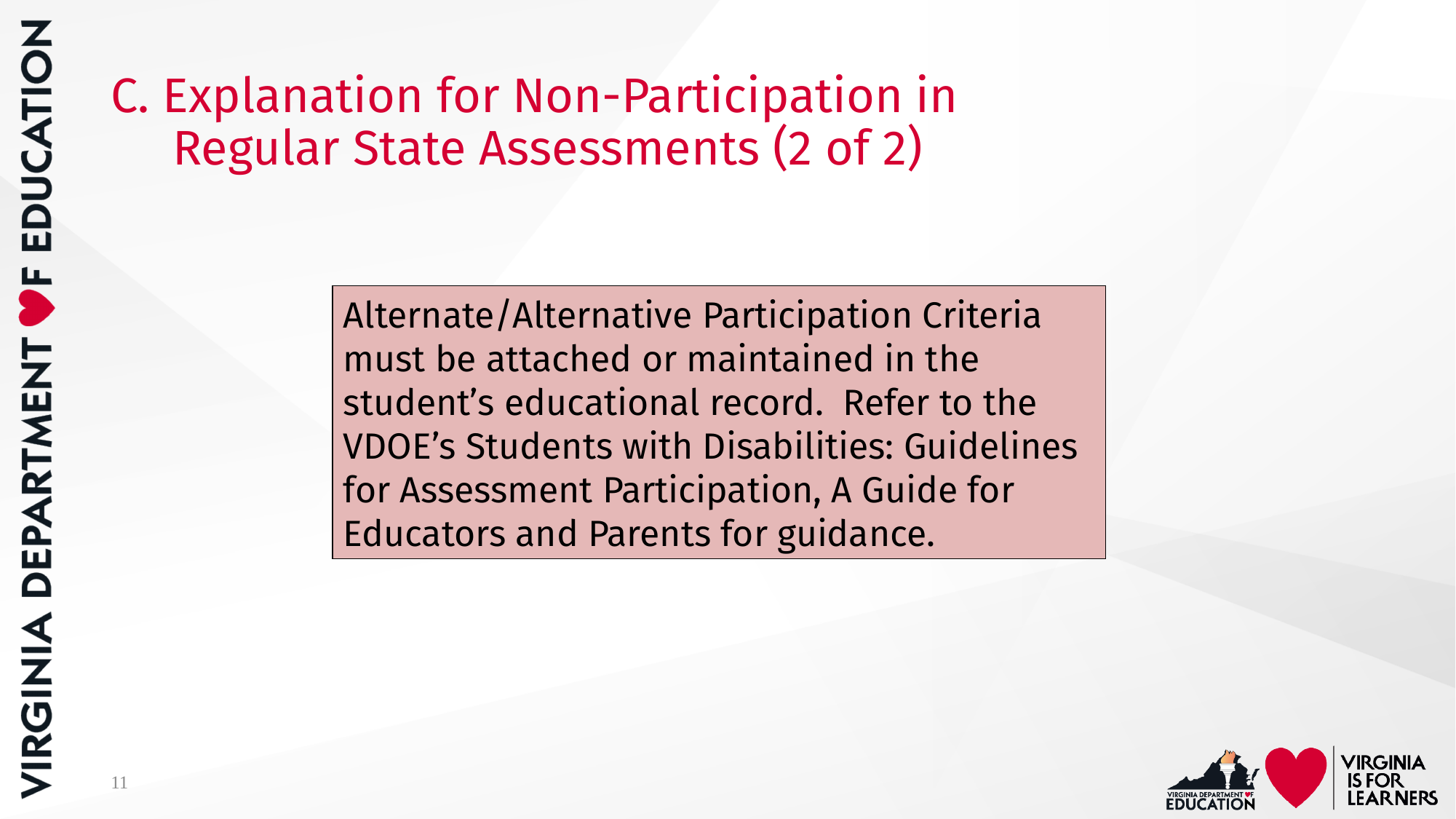

# C. Explanation for Non-Participation in Regular State Assessments (2 of 2)
Alternate/Alternative Participation Criteria must be attached or maintained in the student’s educational record.  Refer to the VDOE’s Students with Disabilities: Guidelines for Assessment Participation, A Guide for Educators and Parents for guidance.
11